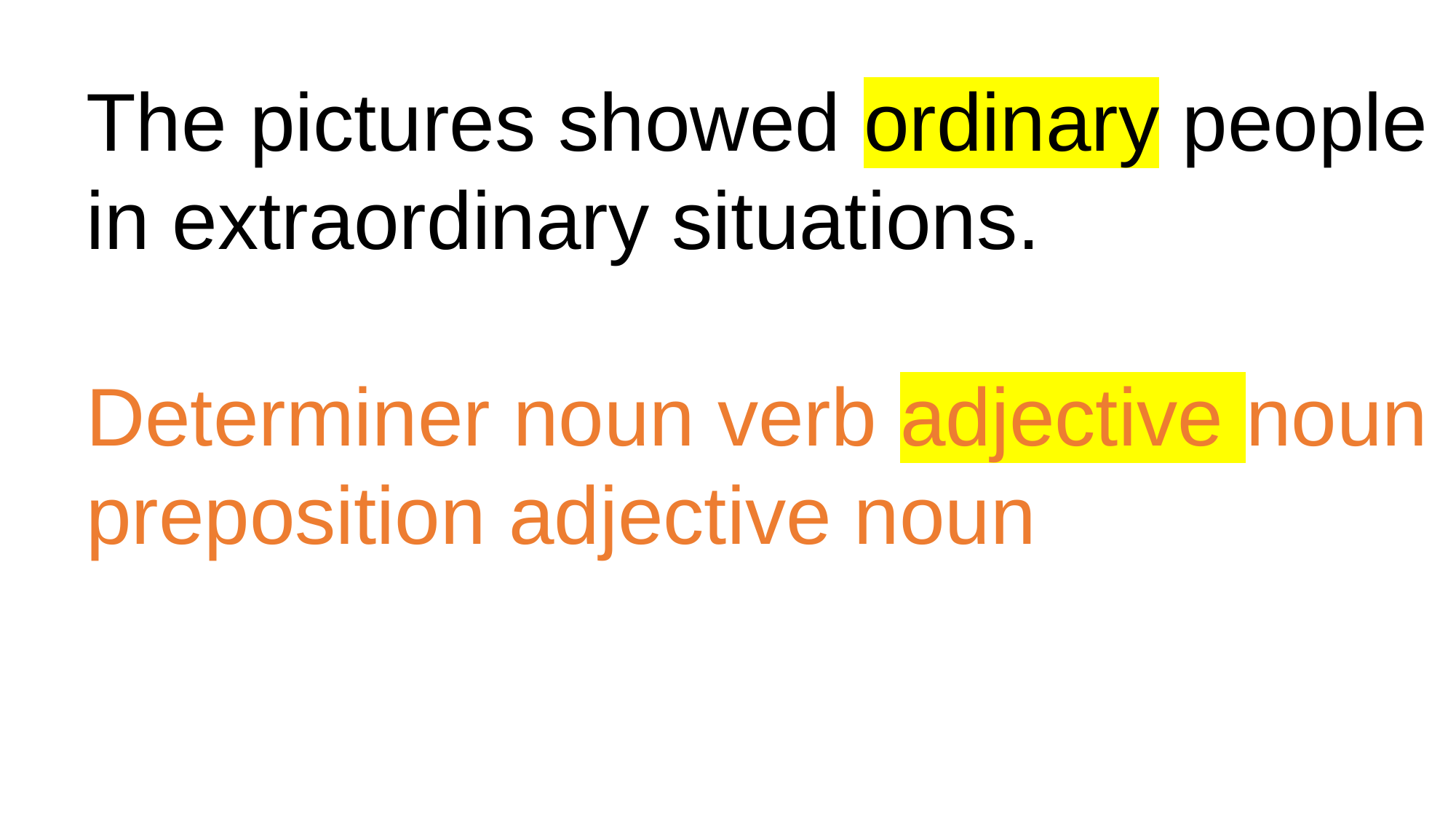

The pictures showed ordinary people in extraordinary situations.

Determiner noun verb adjective noun preposition adjective noun